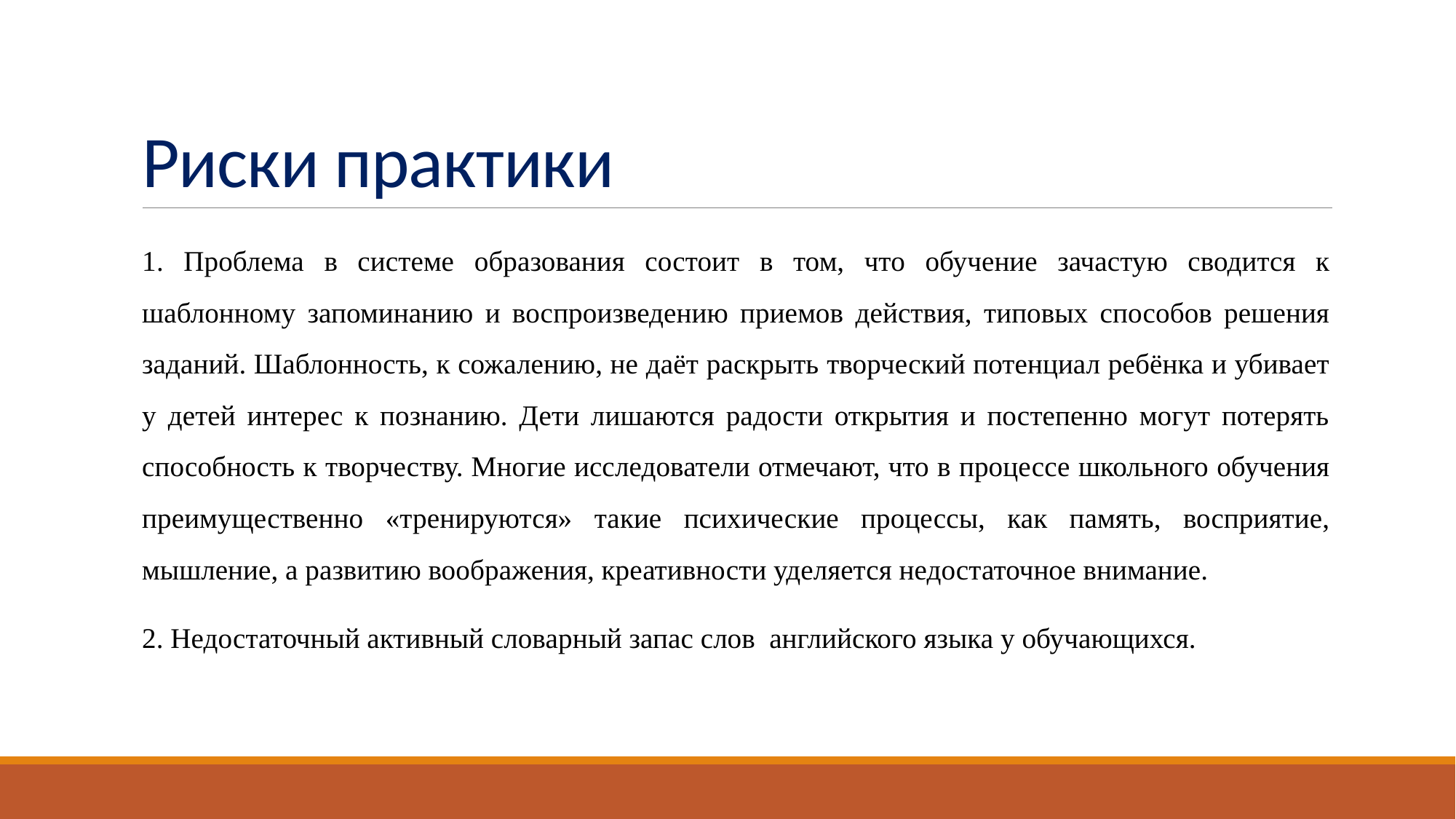

# Риски практики
1. Проблема в системе образования состоит в том, что обучение зачастую сводится к шаблонному запоминанию и воспроизведению приемов действия, типовых способов решения заданий. Шаблонность, к сожалению, не даёт раскрыть творческий потенциал ребёнка и убивает у детей интерес к познанию. Дети лишаются радости открытия и постепенно могут потерять способность к творчеству. Многие исследователи отмечают, что в процессе школьного обучения преимущественно «тренируются» такие психические процессы, как память, восприятие, мышление, а развитию воображения, креативности уделяется недостаточное внимание.
2. Недостаточный активный словарный запас слов  английского языка у обучающихся.